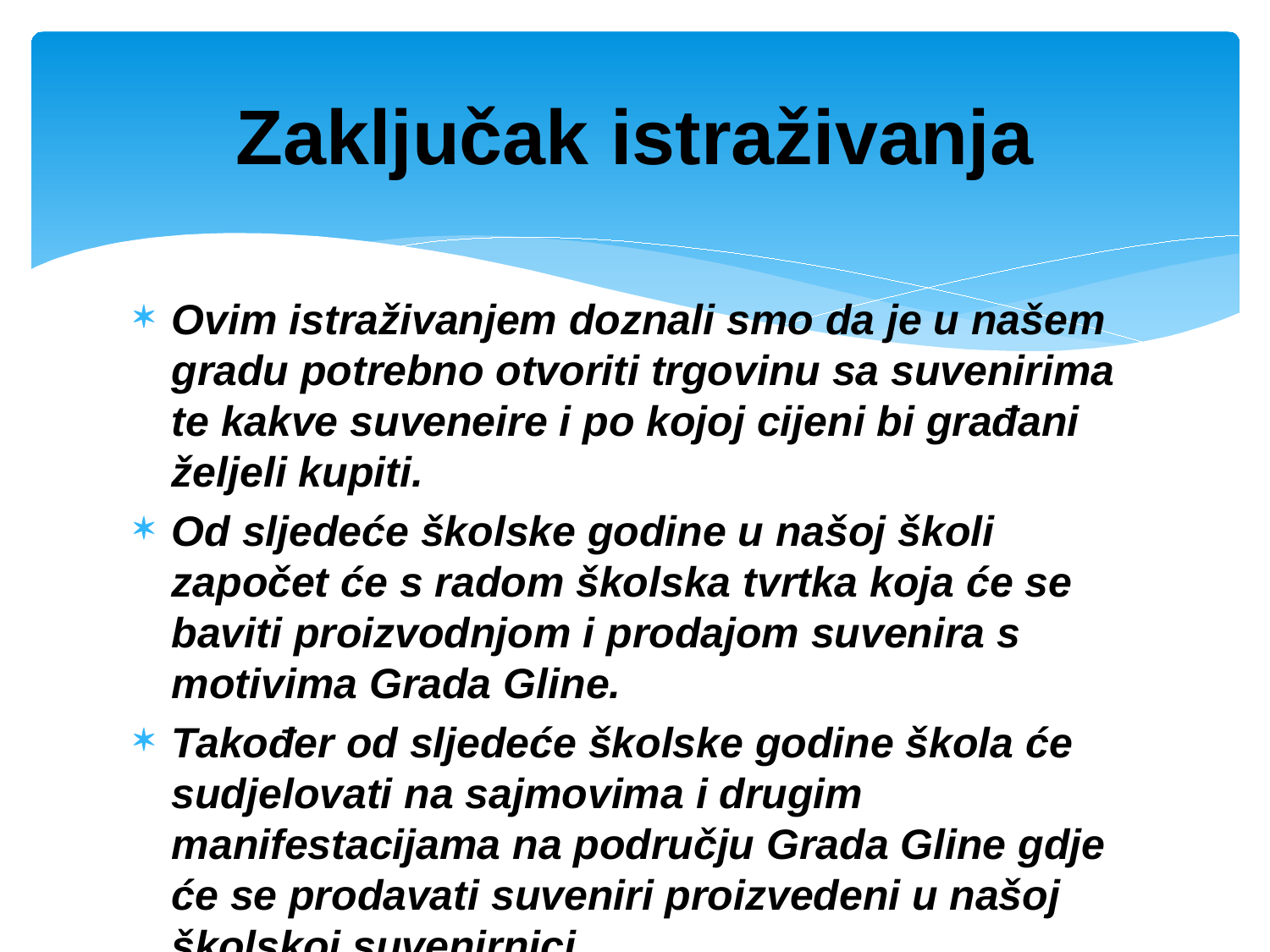

# Zaključak istraživanja
Ovim istraživanjem doznali smo da je u našem gradu potrebno otvoriti trgovinu sa suvenirima te kakve suveneire i po kojoj cijeni bi građani željeli kupiti.
Od sljedeće školske godine u našoj školi započet će s radom školska tvrtka koja će se baviti proizvodnjom i prodajom suvenira s motivima Grada Gline.
Također od sljedeće školske godine škola će sudjelovati na sajmovima i drugim manifestacijama na području Grada Gline gdje će se prodavati suveniri proizvedeni u našoj školskoj suvenirnici.